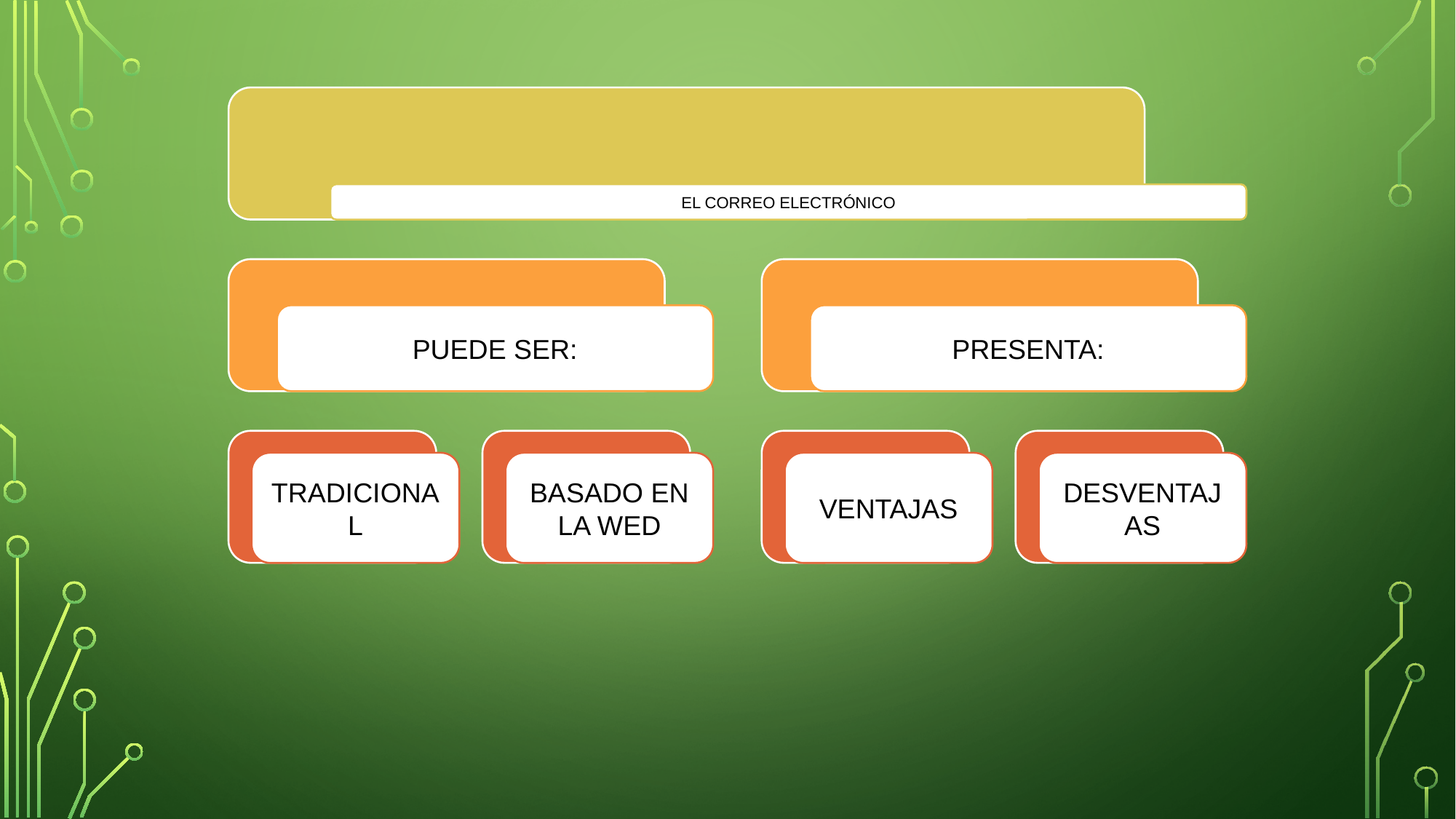

EL CORREO ELECTRÓNICO
PUEDE SER:
TRADICIONAL
BASADO EN LA WED
PRESENTA:
DESVENTAJAS
VENTAJAS